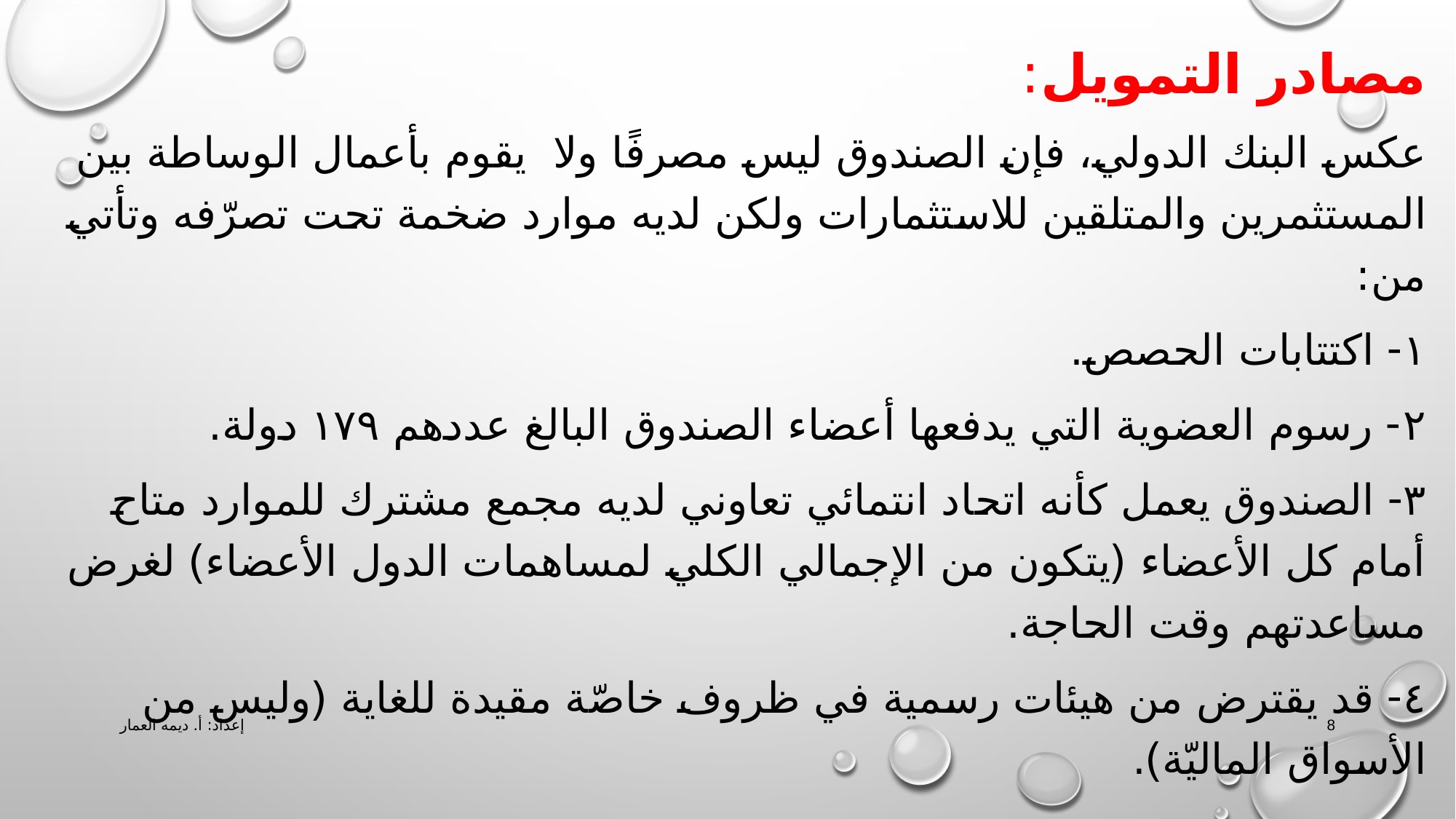

# مصادر التمويل:
عكس البنك الدولي، فإن الصندوق ليس مصرفًا ولا  يقوم بأعمال الوساطة بين المستثمرين والمتلقين للاستثمارات ولكن لديه موارد ضخمة تحت تصرّفه وتأتي من:
١- اكتتابات الحصص.
٢- رسوم العضوية التي يدفعها أعضاء الصندوق البالغ عددهم ١٧٩ دولة.
٣- الصندوق يعمل كأنه اتحاد انتمائي تعاوني لديه مجمع مشترك للموارد متاح أمام كل الأعضاء (يتكون من الإجمالي الكلي لمساهمات الدول الأعضاء) لغرض مساعدتهم وقت الحاجة.
٤- قد يقترض من هيئات رسمية في ظروف خاصّة مقيدة للغاية (وليس من الأسواق الماليّة).
إعداد: أ. ديمه العمار
8